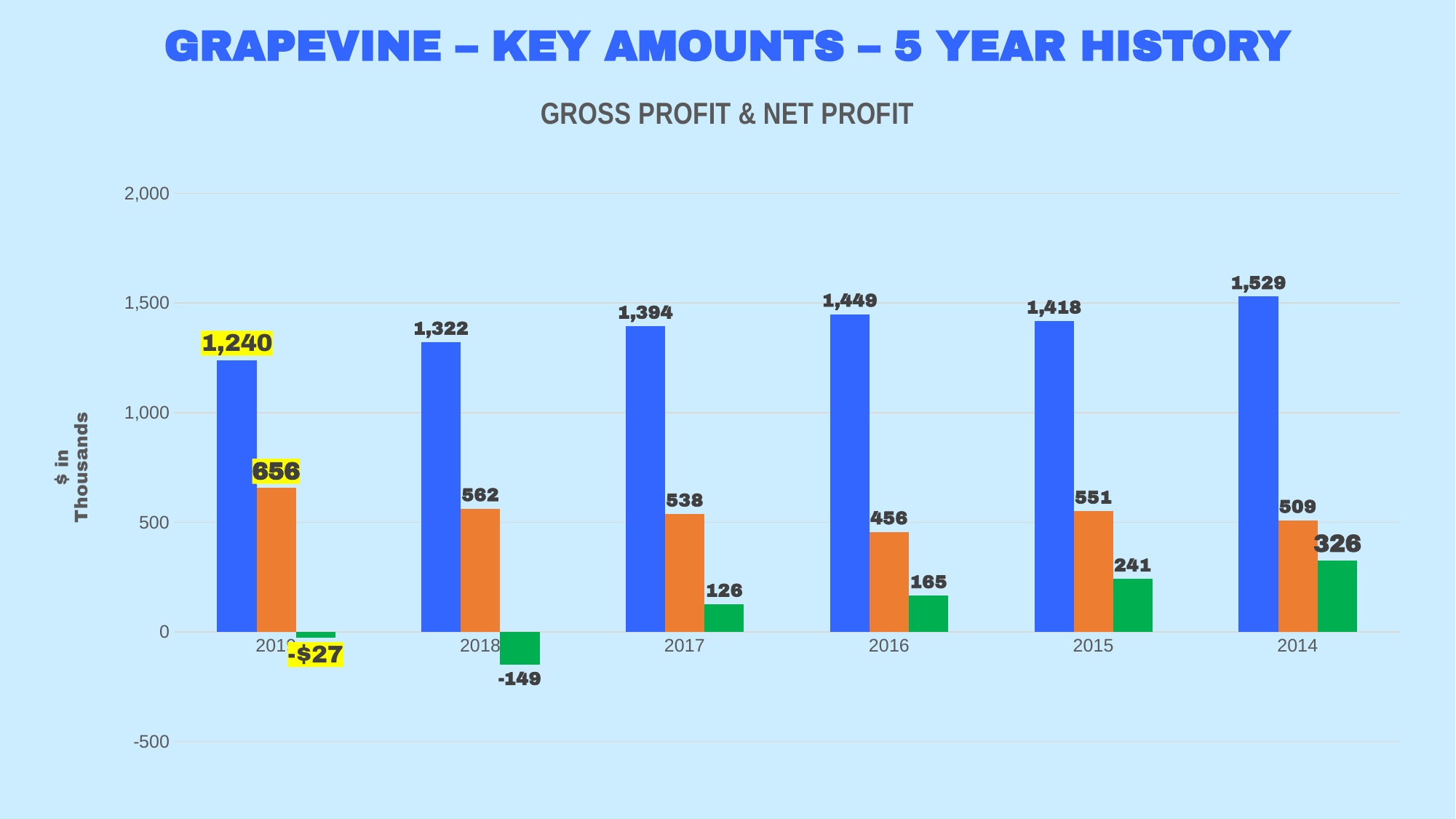

# GRAPEVINE – KEY AMOUNTS – 5 YEAR HISTORY

### Chart: GROSS PROFIT & NET PROFIT

| Category | Grapevine | Other Content | Net Profit |
|---|---|---|---|
| 2019 | 1240.0 | 656.0 | -27.0 |
| 2018 | 1322.0 | 562.0 | -149.0 |
| 2017 | 1394.0 | 538.0 | 126.0 |
| 2016 | 1449.0 | 456.0 | 165.0 |
| 2015 | 1418.0 | 551.0 | 241.0 |
| 2014 | 1529.0 | 509.0 | 326.0 |